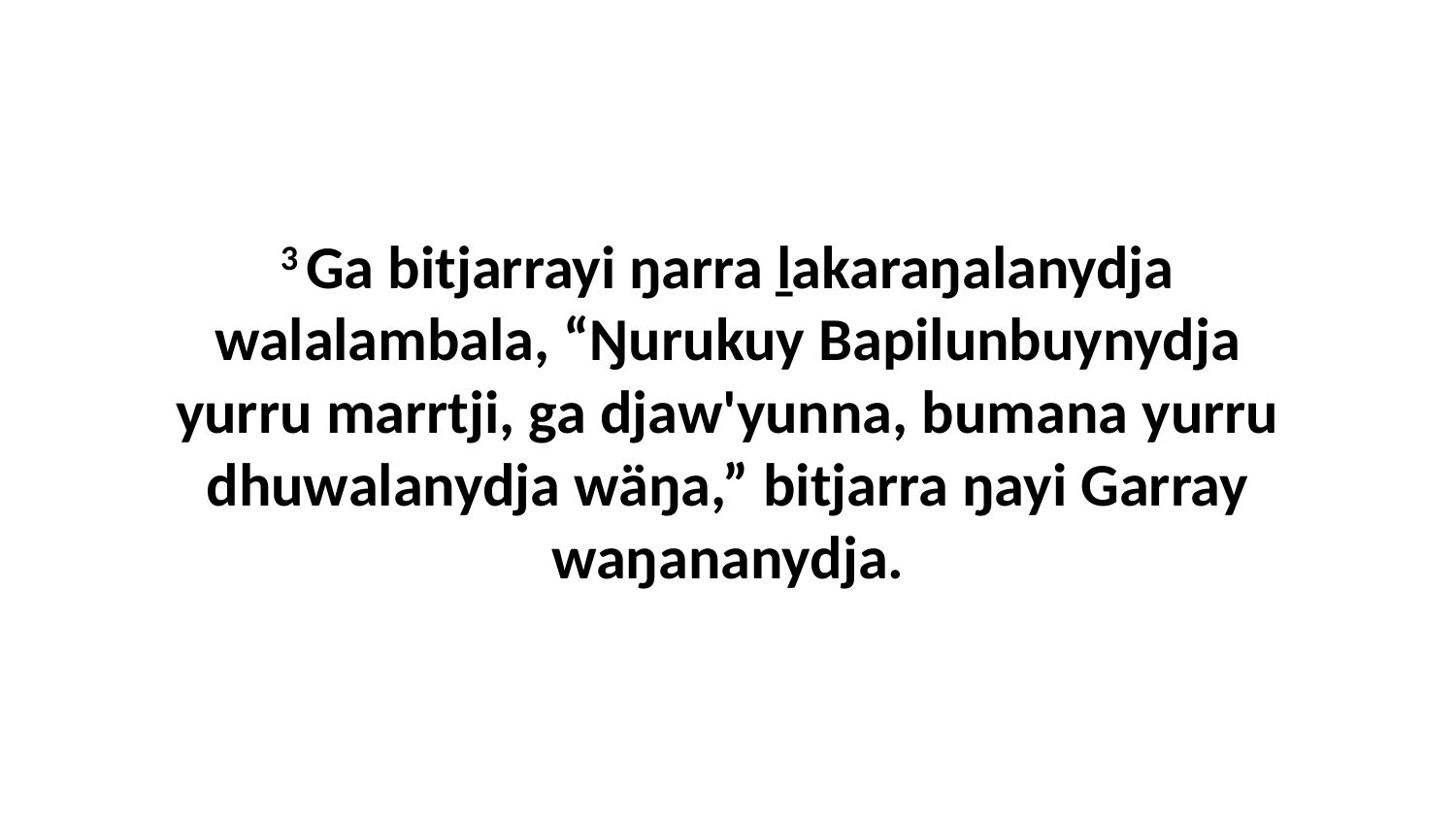

3 Ga bitjarrayi ŋarra ḻakaraŋalanydja walalambala, “Ŋurukuy Bapilunbuynydja yurru marrtji, ga djaw'yunna, bumana yurru dhuwalanydja wäŋa,” bitjarra ŋayi Garray waŋananydja.